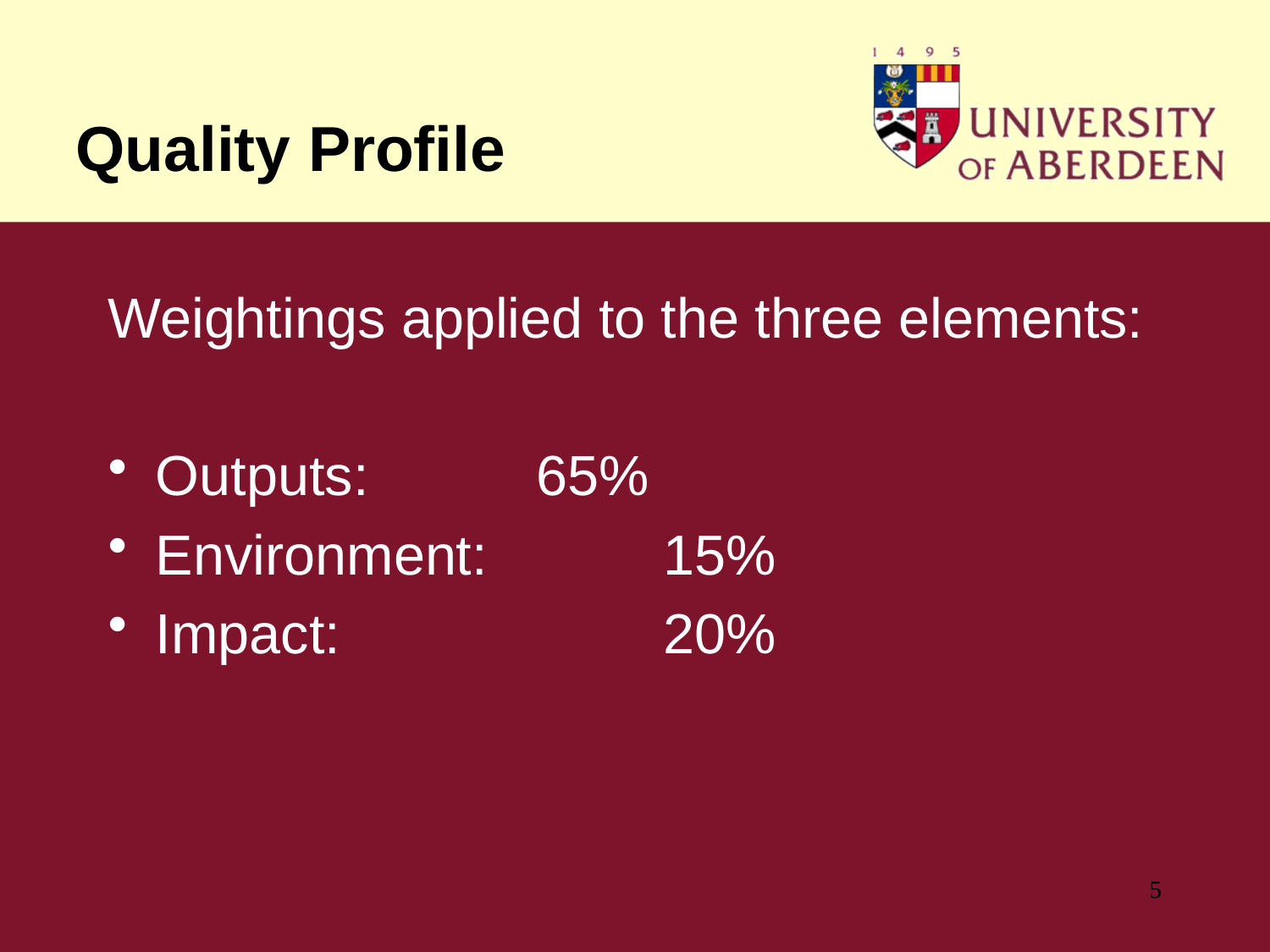

# Quality Profile
Weightings applied to the three elements:

Outputs:		65%
Environment:		15%
Impact:			20%
5